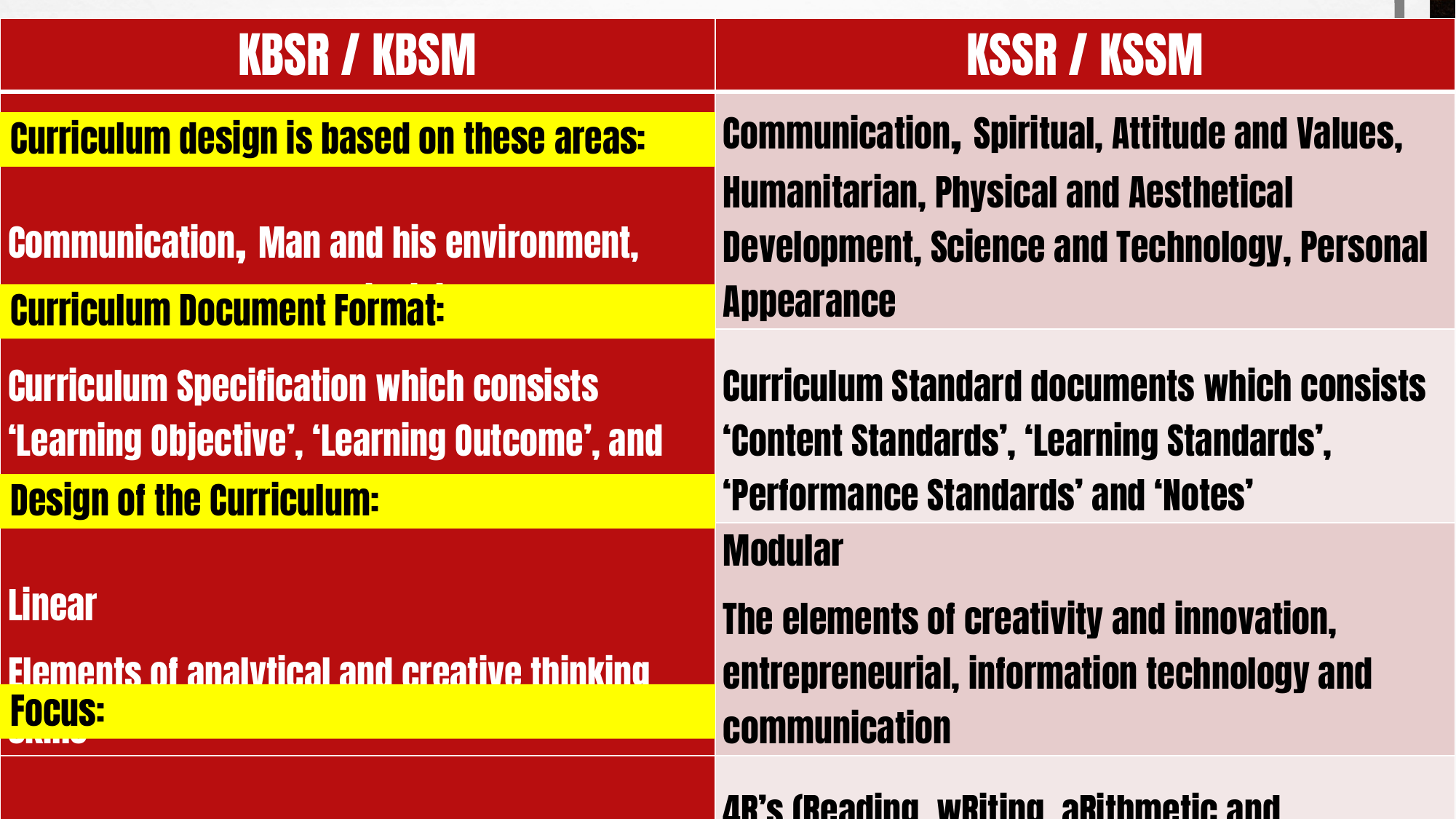

| KBSR / KBSM | KSSR / KSSM |
| --- | --- |
| Communication, Man and his environment, Self-development of the individual | Communication, Spiritual, Attitude and Values, Humanitarian, Physical and Aesthetical Development, Science and Technology, Personal Appearance |
| Curriculum Specification which consists ‘Learning Objective’, ‘Learning Outcome’, and ‘Suggested Learning Activities’ | Curriculum Standard documents which consists ‘Content Standards’, ‘Learning Standards’, ‘Performance Standards’ and ‘Notes’ |
| Linear Elements of analytical and creative thinking skills | Modular The elements of creativity and innovation, entrepreneurial, information technology and communication |
| 3R’s (Reading, wRiting and aRithmetic) | 4R’s (Reading, wRiting, aRithmetic and Reasoning) |
Curriculum design is based on these areas:

Curriculum Document Format:
Design of the Curriculum:
Focus: